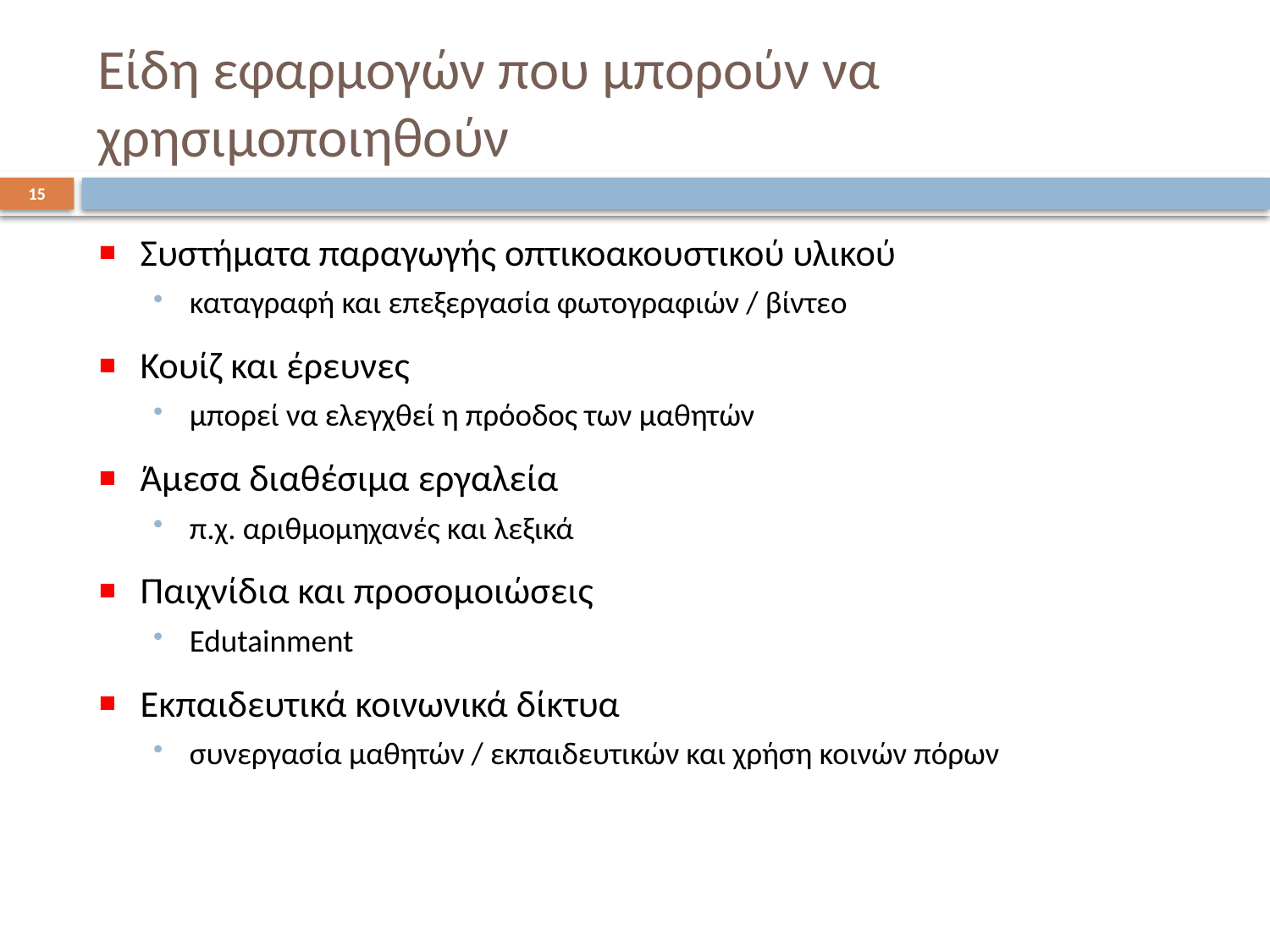

# Είδη εφαρμογών που μπορούν να χρησιμοποιηθούν
15
Συστήματα παραγωγής οπτικοακουστικού υλικού
καταγραφή και επεξεργασία φωτογραφιών / βίντεο
Κουίζ και έρευνες
μπορεί να ελεγχθεί η πρόοδος των μαθητών
Άμεσα διαθέσιμα εργαλεία
π.χ. αριθμομηχανές και λεξικά
Παιχνίδια και προσομοιώσεις
Edutainment
Εκπαιδευτικά κοινωνικά δίκτυα
συνεργασία μαθητών / εκπαιδευτικών και χρήση κοινών πόρων